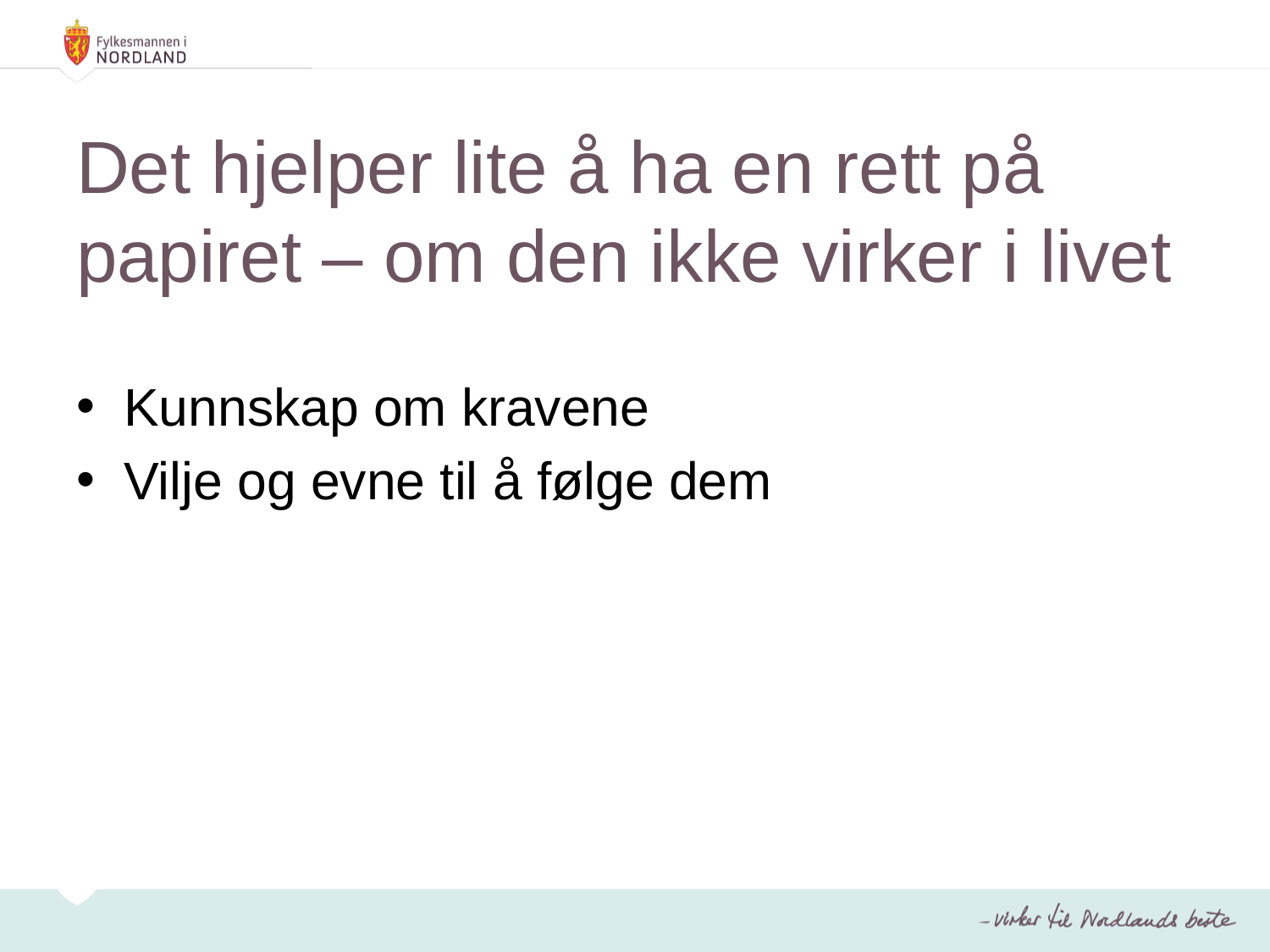

# Det hjelper lite å ha en rett på papiret – om den ikke virker i livet

Kunnskap om kravene
Vilje og evne til å følge dem